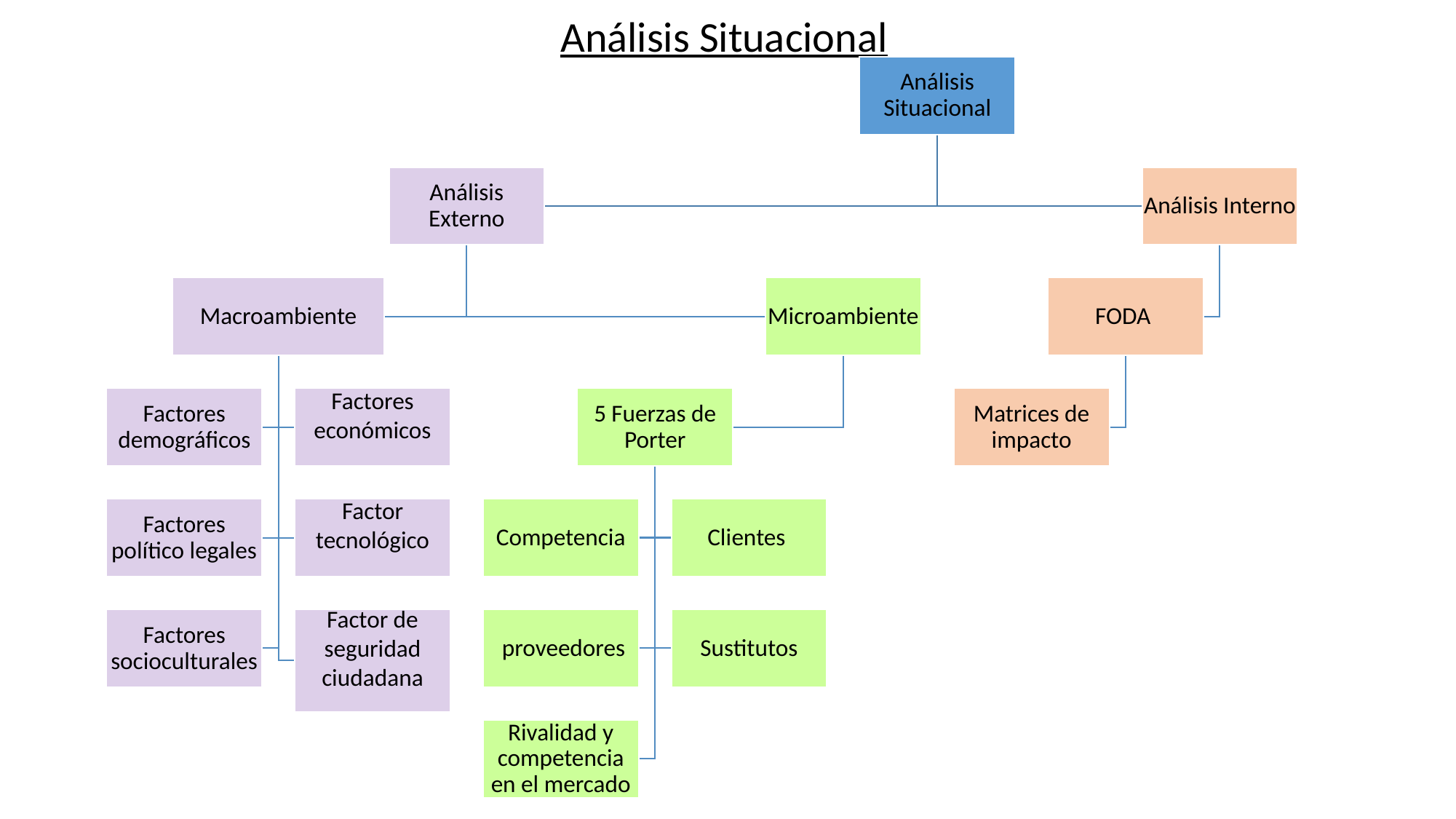

# Análisis Situacional
Análisis Situacional
Análisis Externo
Macroambiente
Factores demográficos
Factores económicos

Factores político legales
Factor tecnológico

Factores socioculturales
Factor de seguridad ciudadana

Microambiente
5 Fuerzas de Porter
Competencia
Clientes
 proveedores
Sustitutos
Rivalidad y competencia en el mercado
Análisis Interno
FODA
Matrices de impacto